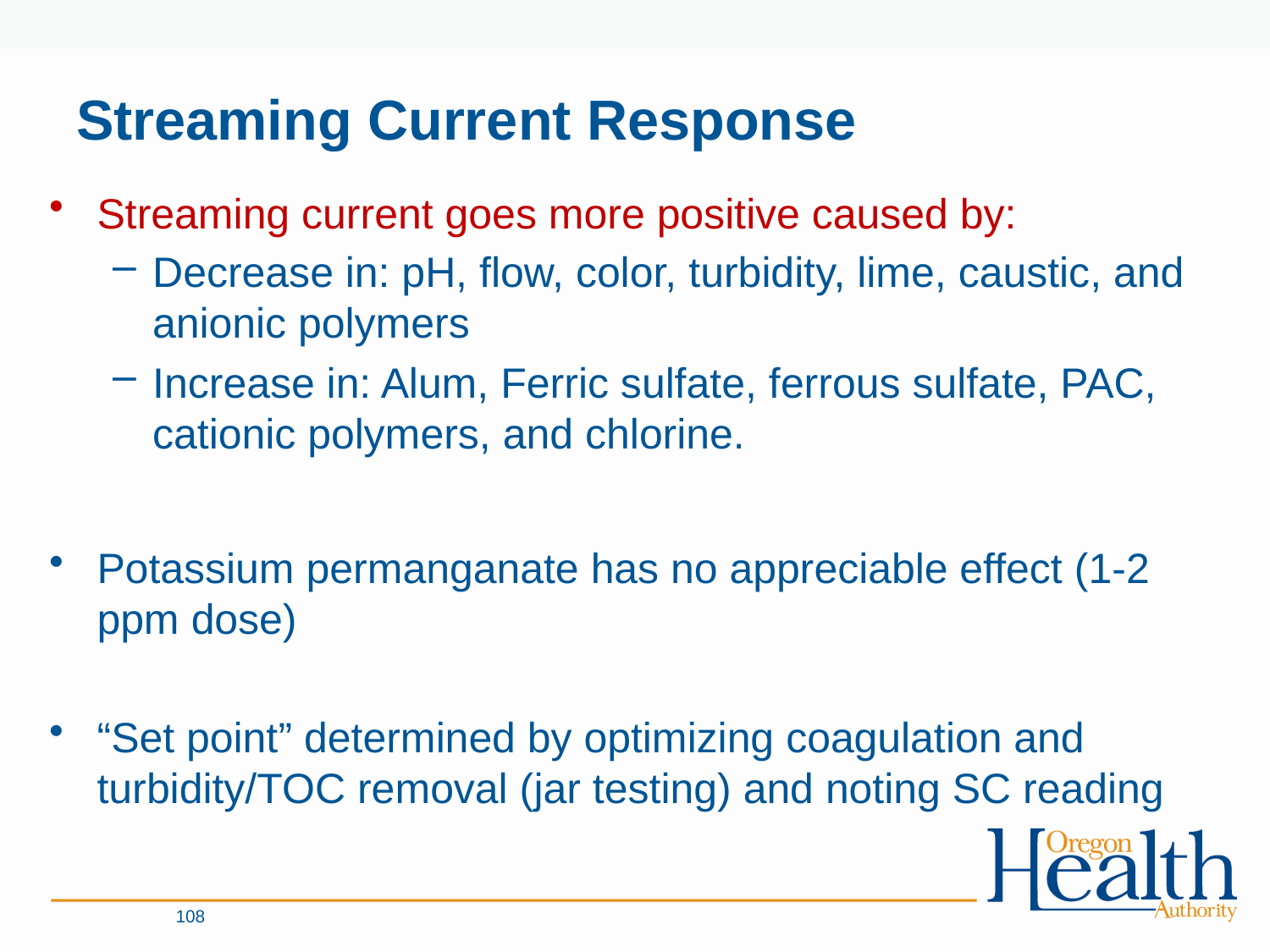

# Streaming Current Response
Streaming current goes more positive caused by:
Decrease in: pH, flow, color, turbidity, lime, caustic, and anionic polymers
Increase in: Alum, Ferric sulfate, ferrous sulfate, PAC, cationic polymers, and chlorine.

Potassium permanganate has no appreciable effect (1-2 ppm dose)

“Set point” determined by optimizing coagulation and turbidity/TOC removal (jar testing) and noting SC reading

108